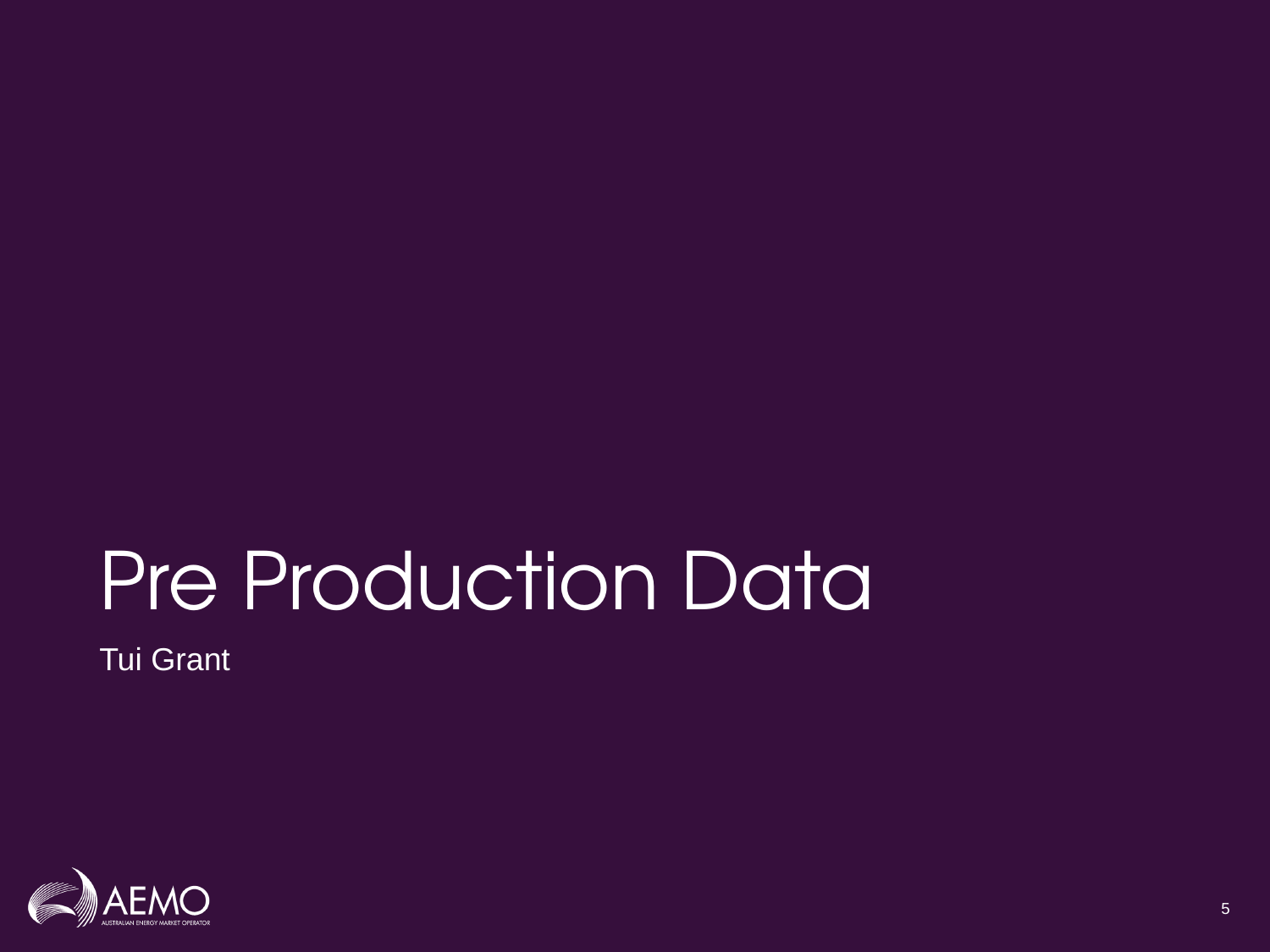

# Pre Production Data
Tui Grant
5